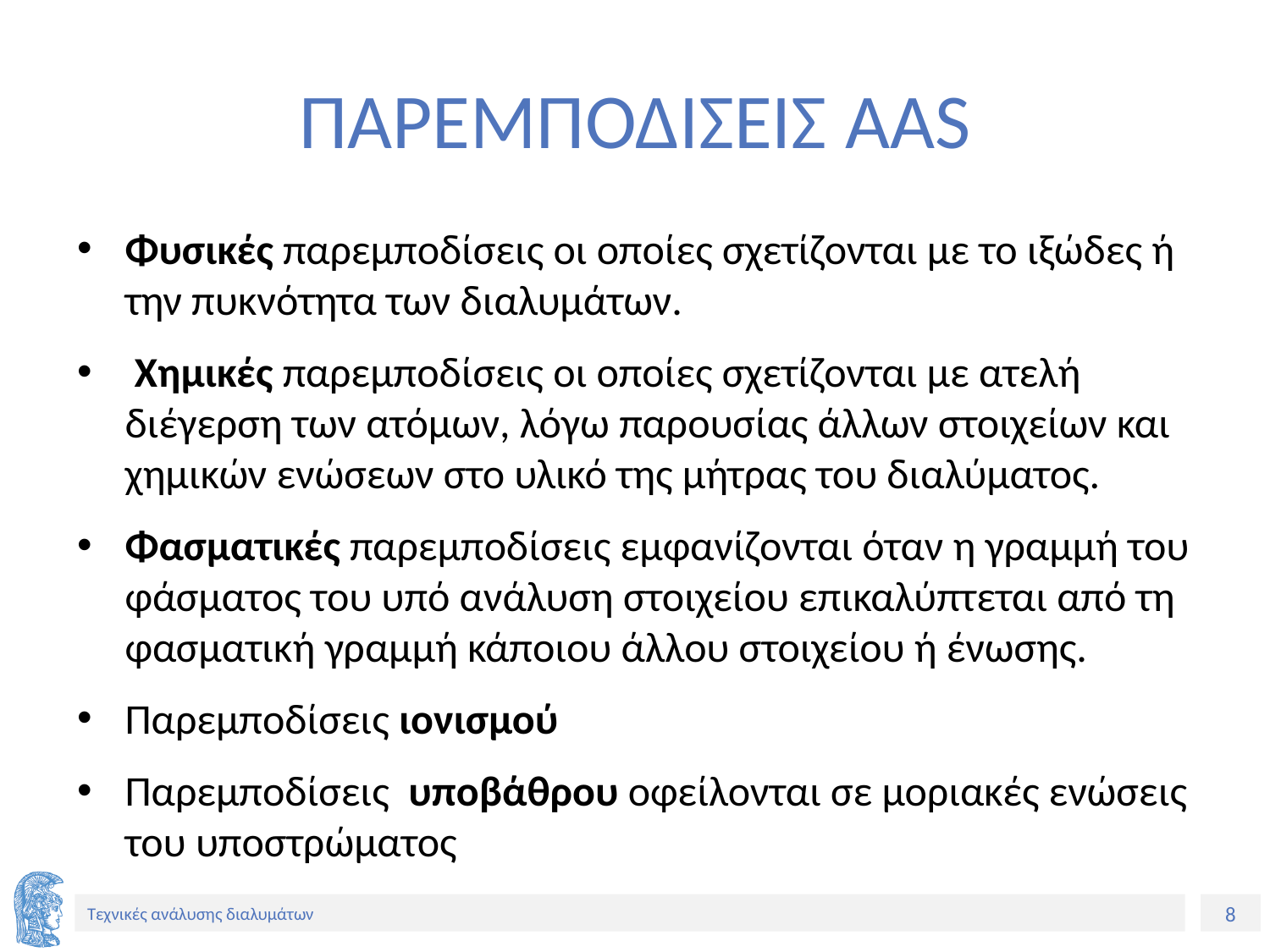

# ΠΑΡΕΜΠΟΔΙΣΕΙΣ AAS
Φυσικές παρεμποδίσεις οι οποίες σχετίζονται με το ιξώδες ή την πυκνότητα των διαλυμάτων.
 Χημικές παρεμποδίσεις οι οποίες σχετίζονται με ατελή διέγερση των ατόμων, λόγω παρουσίας άλλων στοιχείων και χημικών ενώσεων στο υλικό της μήτρας του διαλύματος.
Φασματικές παρεμποδίσεις εμφανίζονται όταν η γραμμή του φάσματος του υπό ανάλυση στοιχείου επικαλύπτεται από τη φασματική γραμμή κάποιου άλλου στοιχείου ή ένωσης.
Παρεμποδίσεις ιονισμού
Παρεμποδίσεις  υποβάθρου οφείλονται σε μοριακές ενώσεις του υποστρώματος